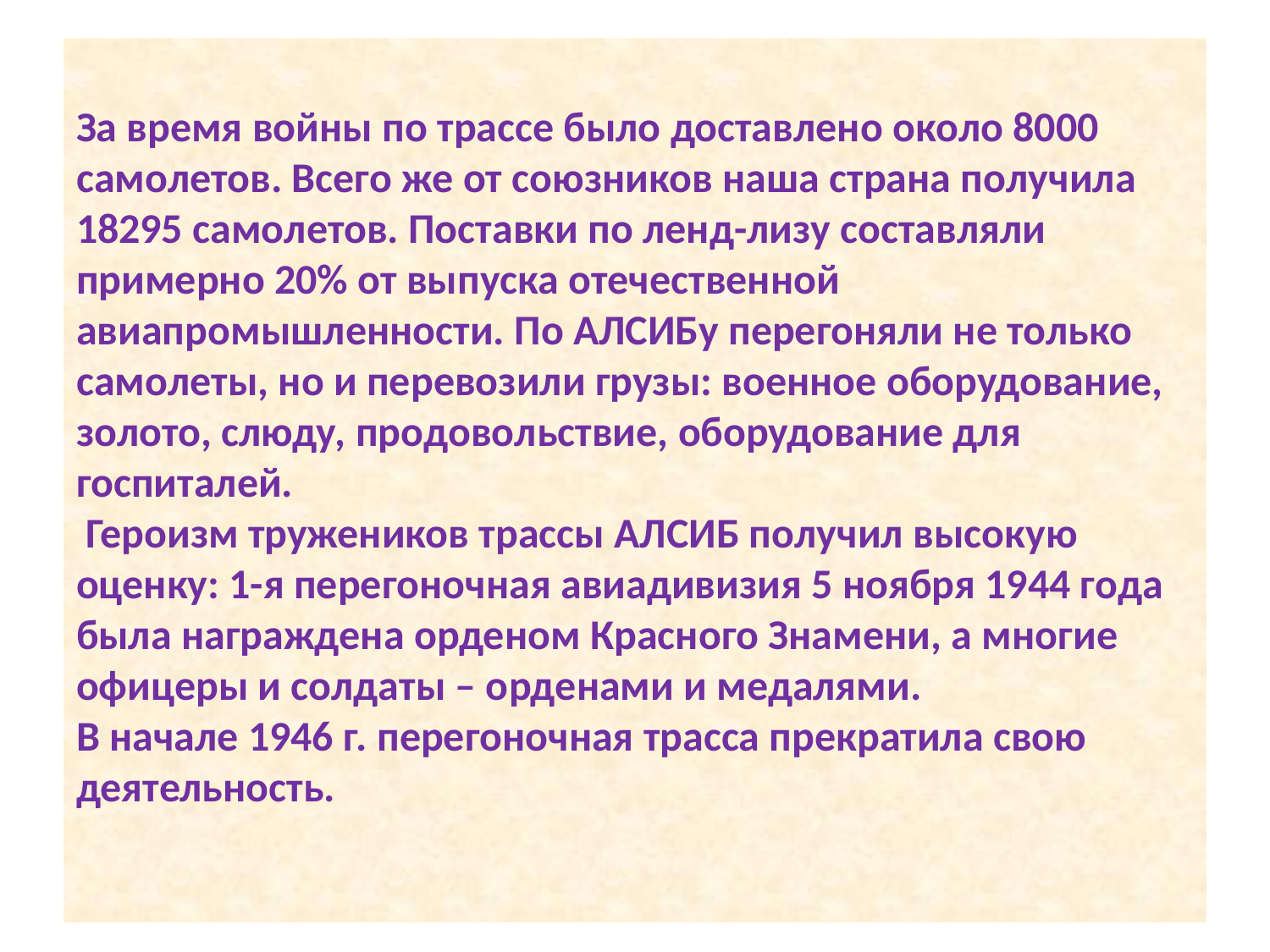

# За время войны по трассе было доставлено около 8000 самолетов. Всего же от союзников наша страна получила 18295 самолетов. Поставки по ленд-лизу составляли примерно 20% от выпуска отечественной авиапромышленности. По АЛСИБу перегоняли не только самолеты, но и перевозили грузы: военное оборудование, золото, слюду, продовольствие, оборудование для госпиталей. Героизм тружеников трассы АЛСИБ получил высокую оценку: 1-я перегоночная авиадивизия 5 ноября 1944 года была награждена орденом Красного Знамени, а многие офицеры и солдаты – орденами и медалями. В начале 1946 г. перегоночная трасса прекратила свою деятельность.